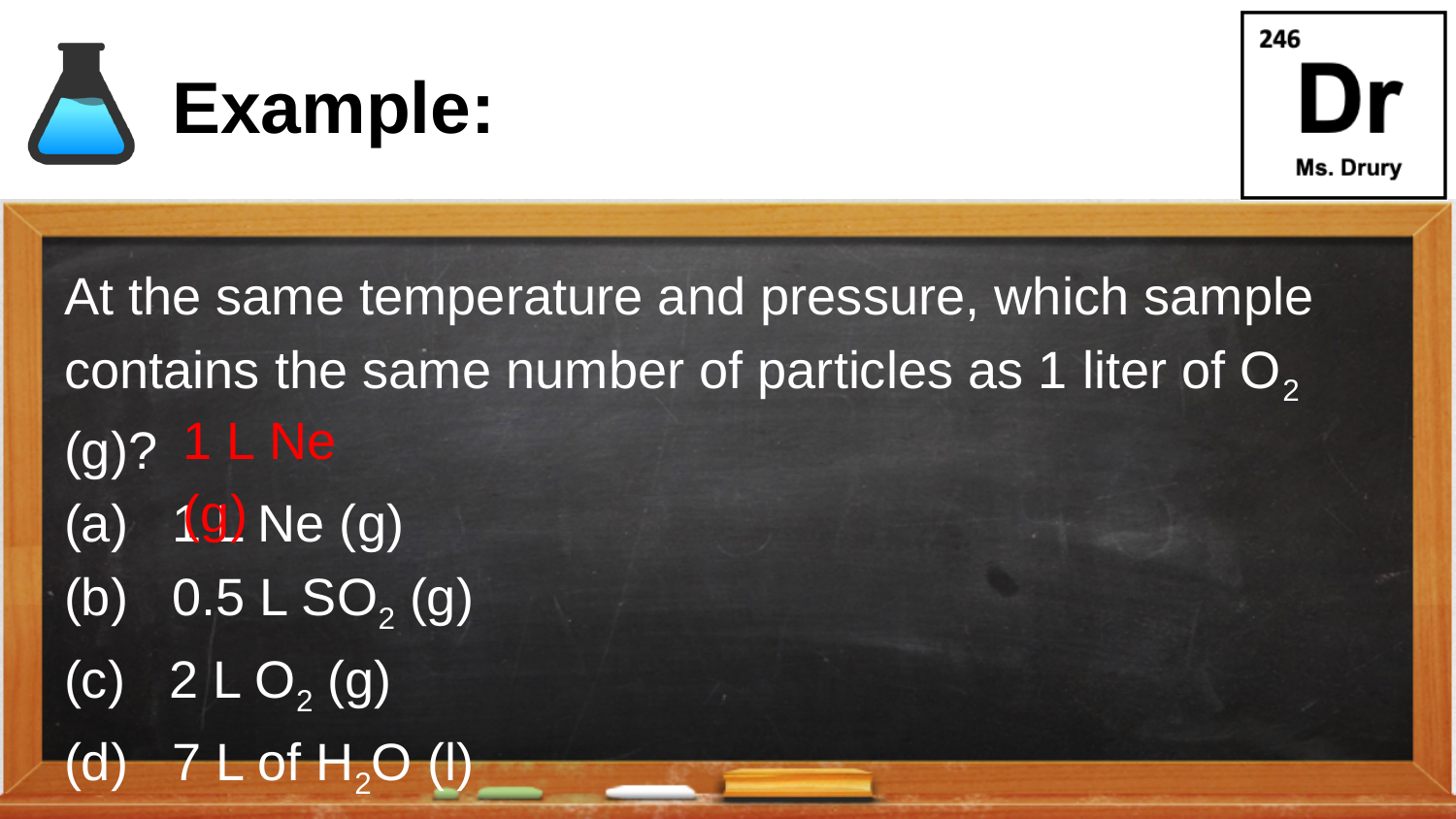

# Example:
At the same temperature and pressure, which sample contains the same number of particles as 1 liter of O2 (g)?
(a)   1 L Ne (g)
(b)   0.5 L SO2 (g)
(c)   2 L O2 (g)
(d)   7 L of H2O (l)
1 L Ne (g)